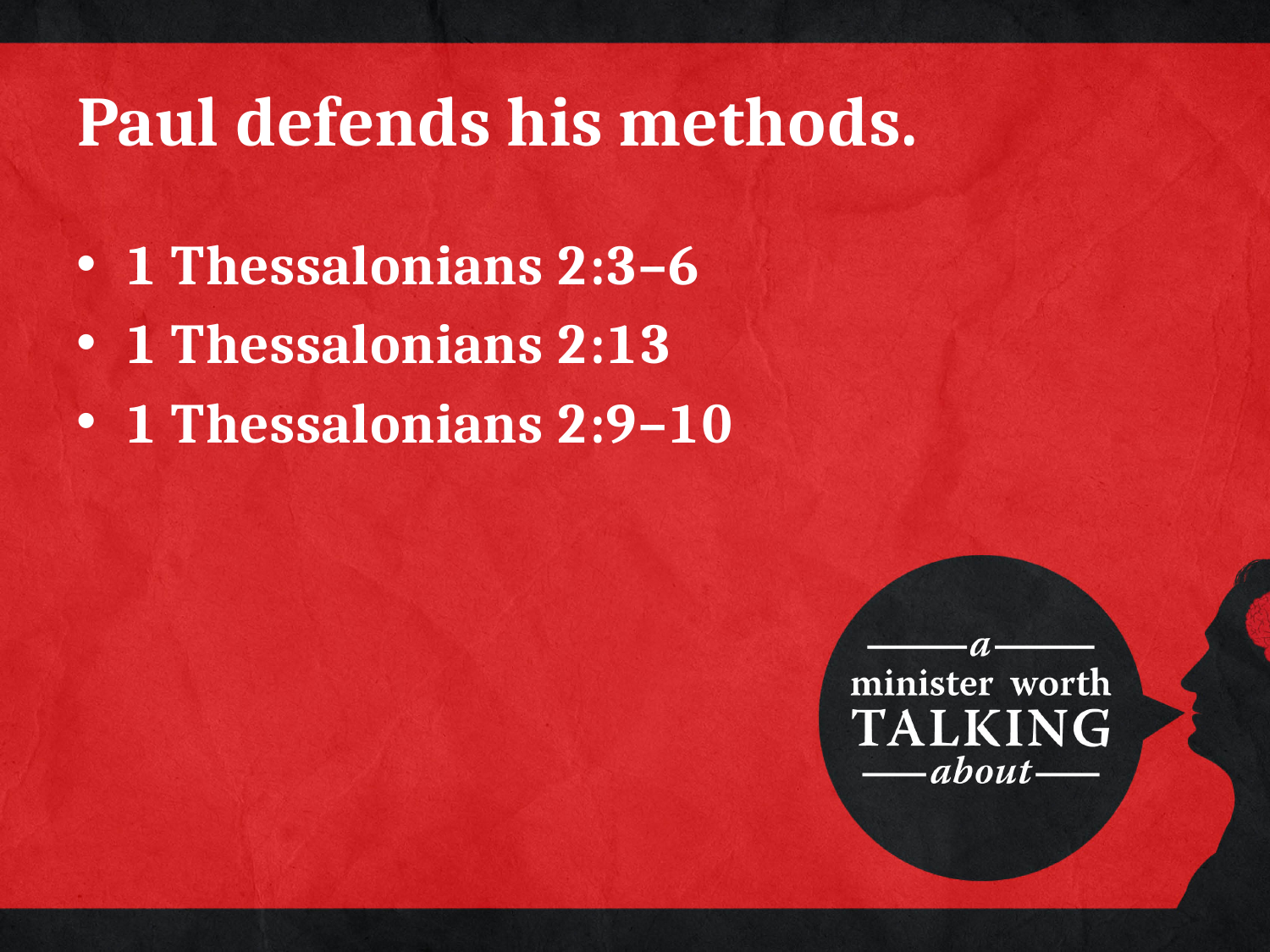

# Paul defends his methods.
1 Thessalonians 2:3–6
1 Thessalonians 2:13
1 Thessalonians 2:9–10